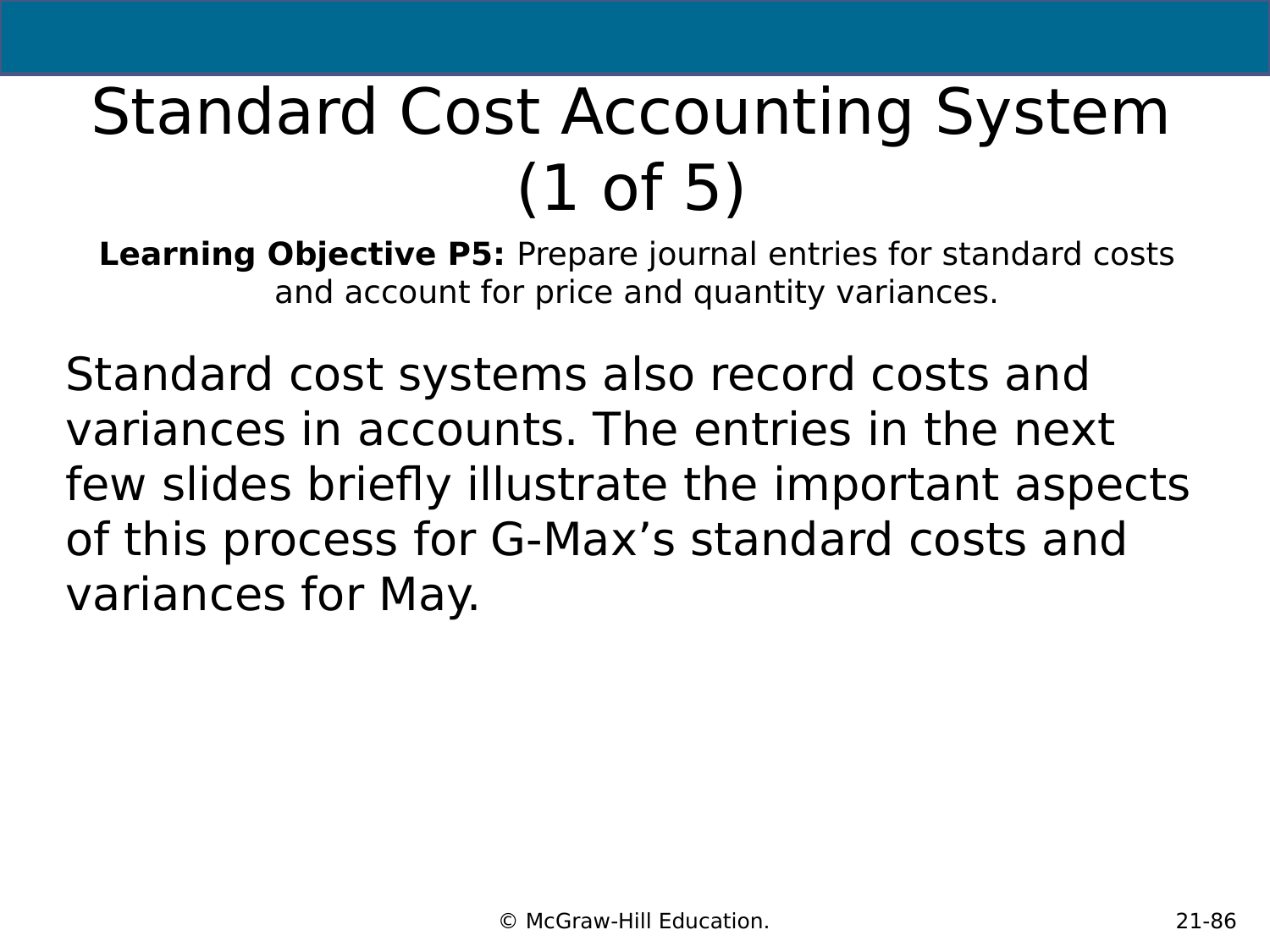

# Standard Cost Accounting System (1 of 5)
Learning Objective P5: Prepare journal entries for standard costs and account for price and quantity variances.
Standard cost systems also record costs and variances in accounts. The entries in the next few slides briefly illustrate the important aspects of this process for G-Max’s standard costs and variances for May.